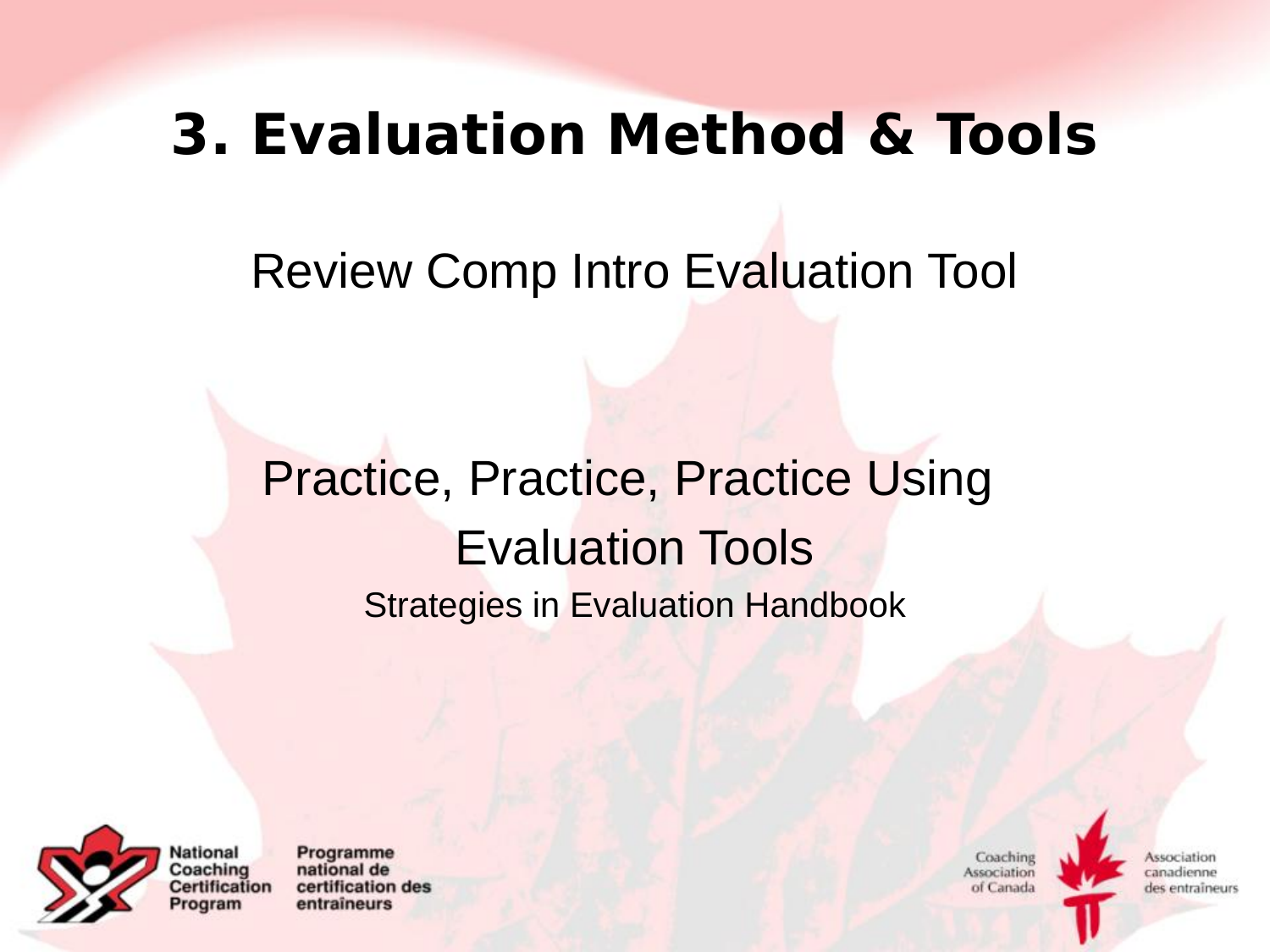

# 3. Evaluation Method & Tools
Review Comp Intro Evaluation Tool

Practice, Practice, Practice Using
Evaluation Tools
Strategies in Evaluation Handbook